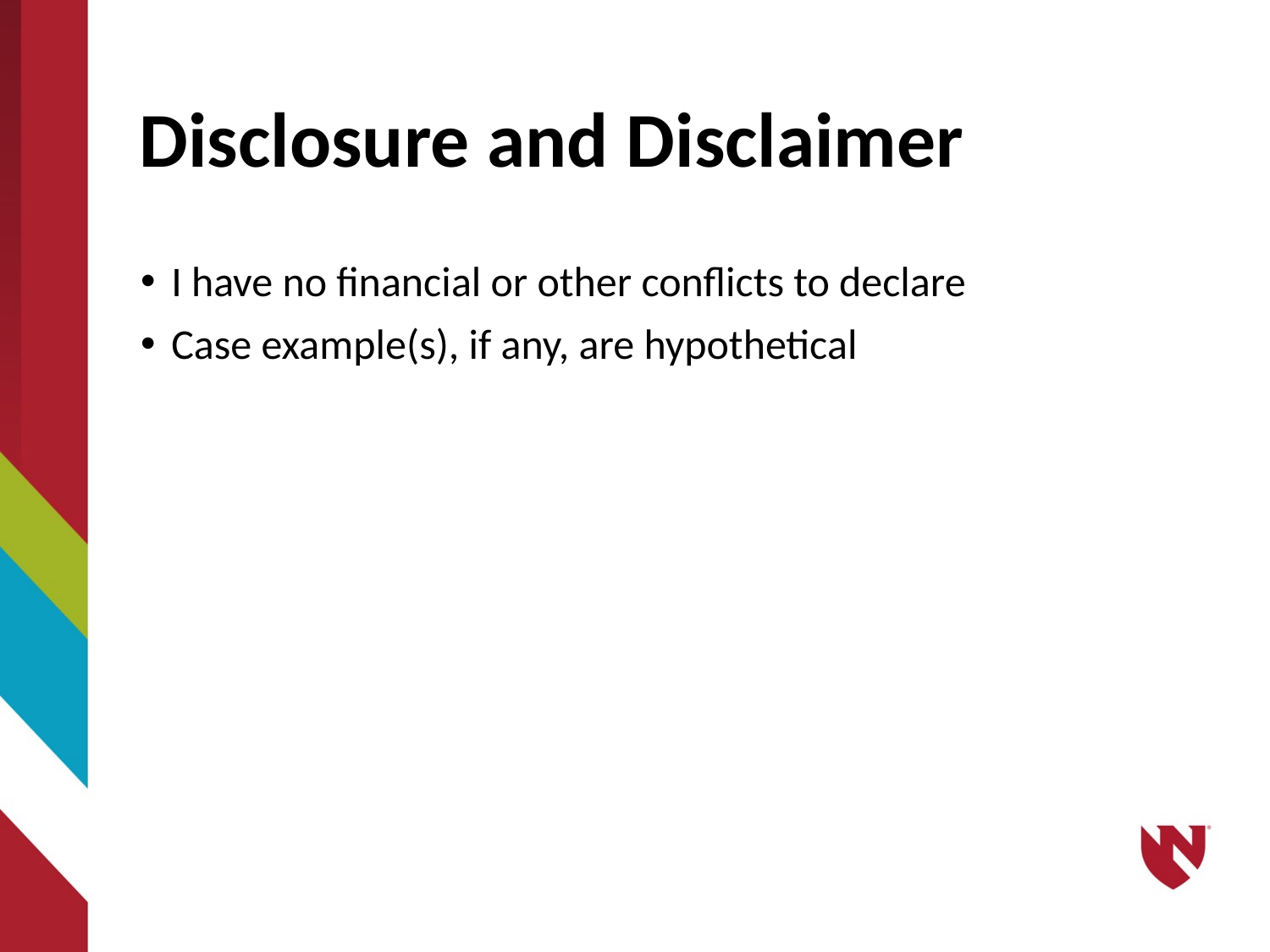

Disclosure and Disclaimer
I have no financial or other conflicts to declare
Case example(s), if any, are hypothetical